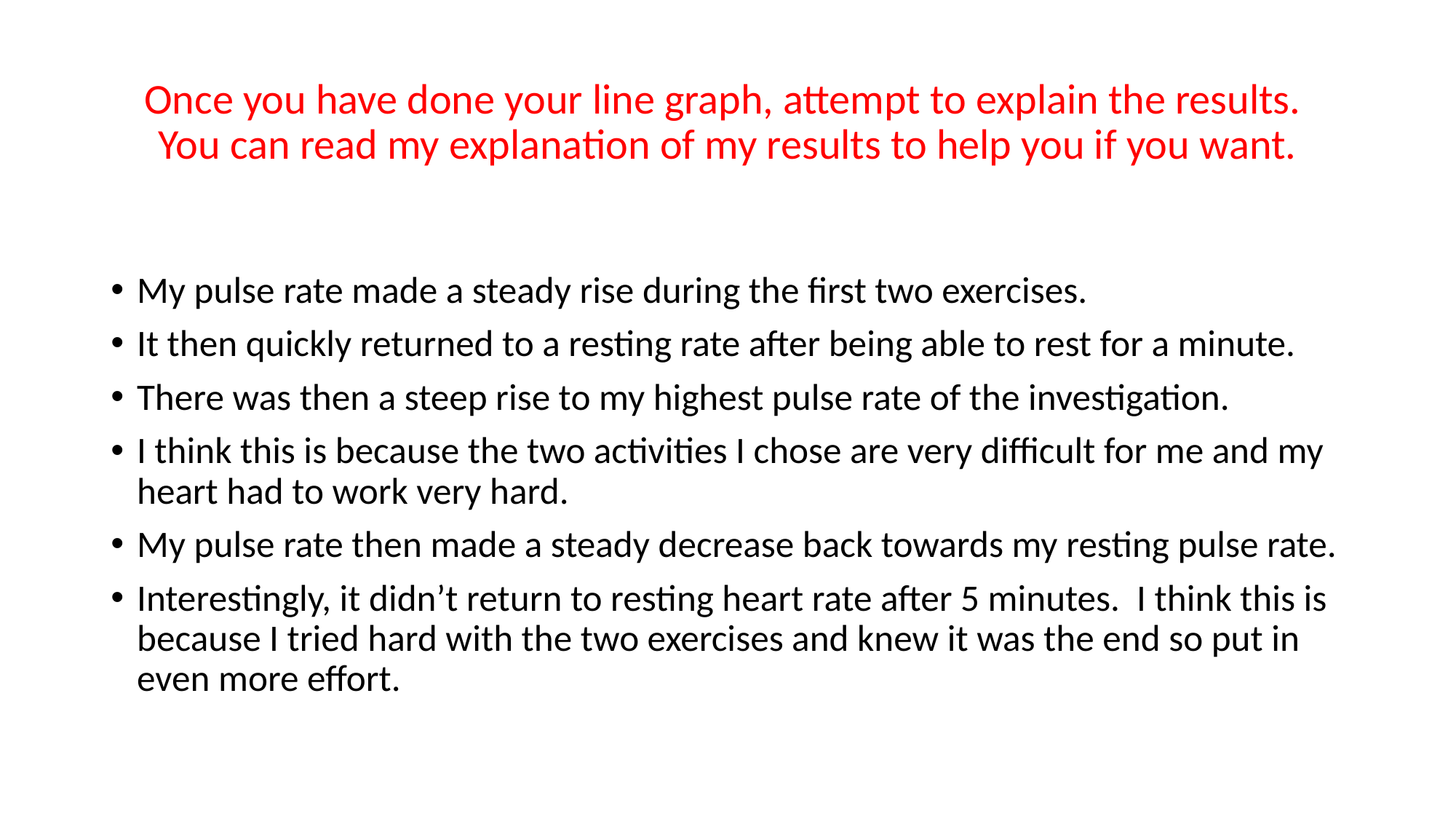

# Once you have done your line graph, attempt to explain the results.  You can read my explanation of my results to help you if you want.

My pulse rate made a steady rise during the first two exercises.
It then quickly returned to a resting rate after being able to rest for a minute.
There was then a steep rise to my highest pulse rate of the investigation.
I think this is because the two activities I chose are very difficult for me and my heart had to work very hard.
My pulse rate then made a steady decrease back towards my resting pulse rate.
Interestingly, it didn’t return to resting heart rate after 5 minutes.  I think this is because I tried hard with the two exercises and knew it was the end so put in even more effort.